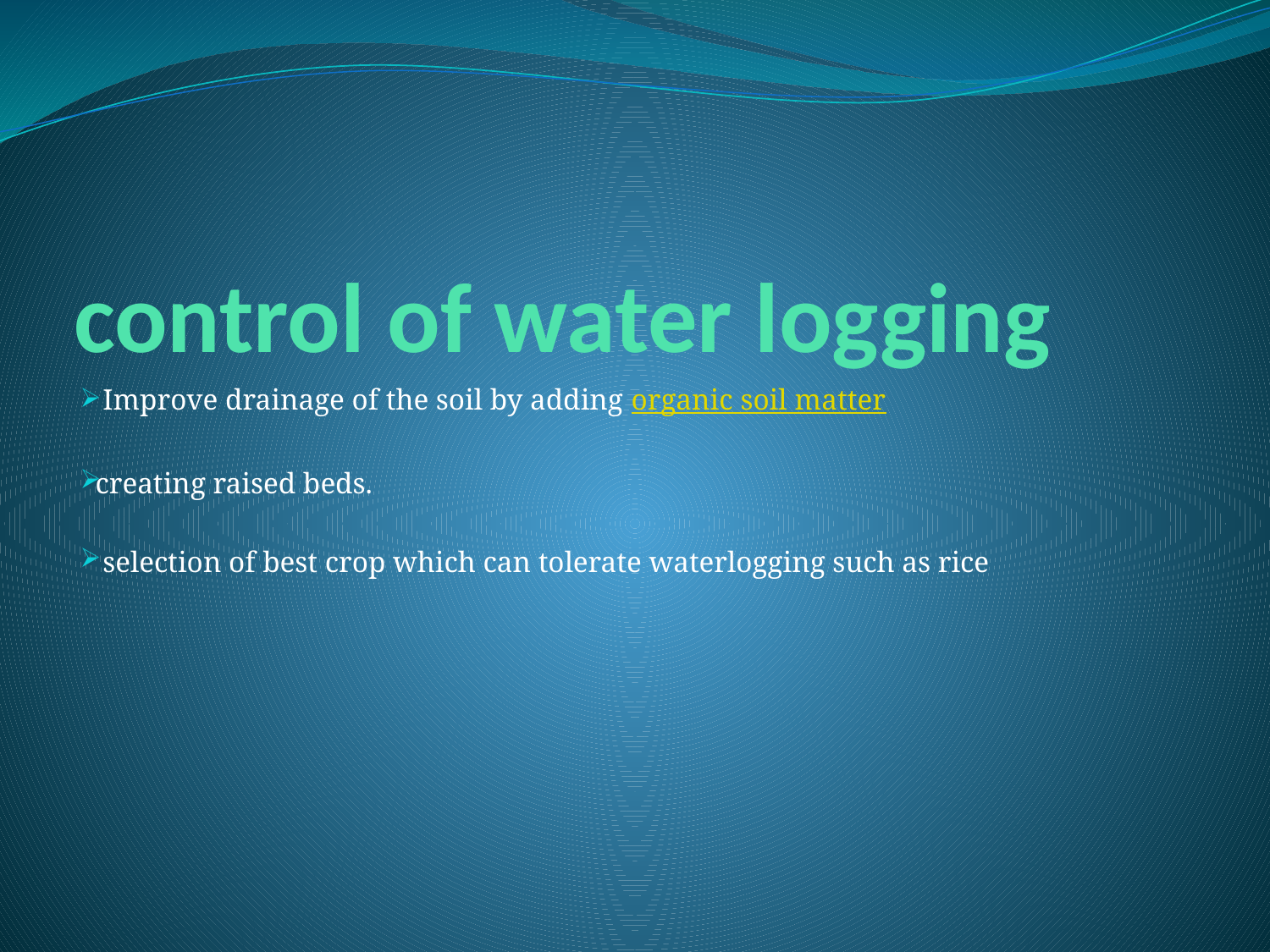

# control of water logging
 Improve drainage of the soil by adding organic soil matter

creating raised beds.

 selection of best crop which can tolerate waterlogging such as rice